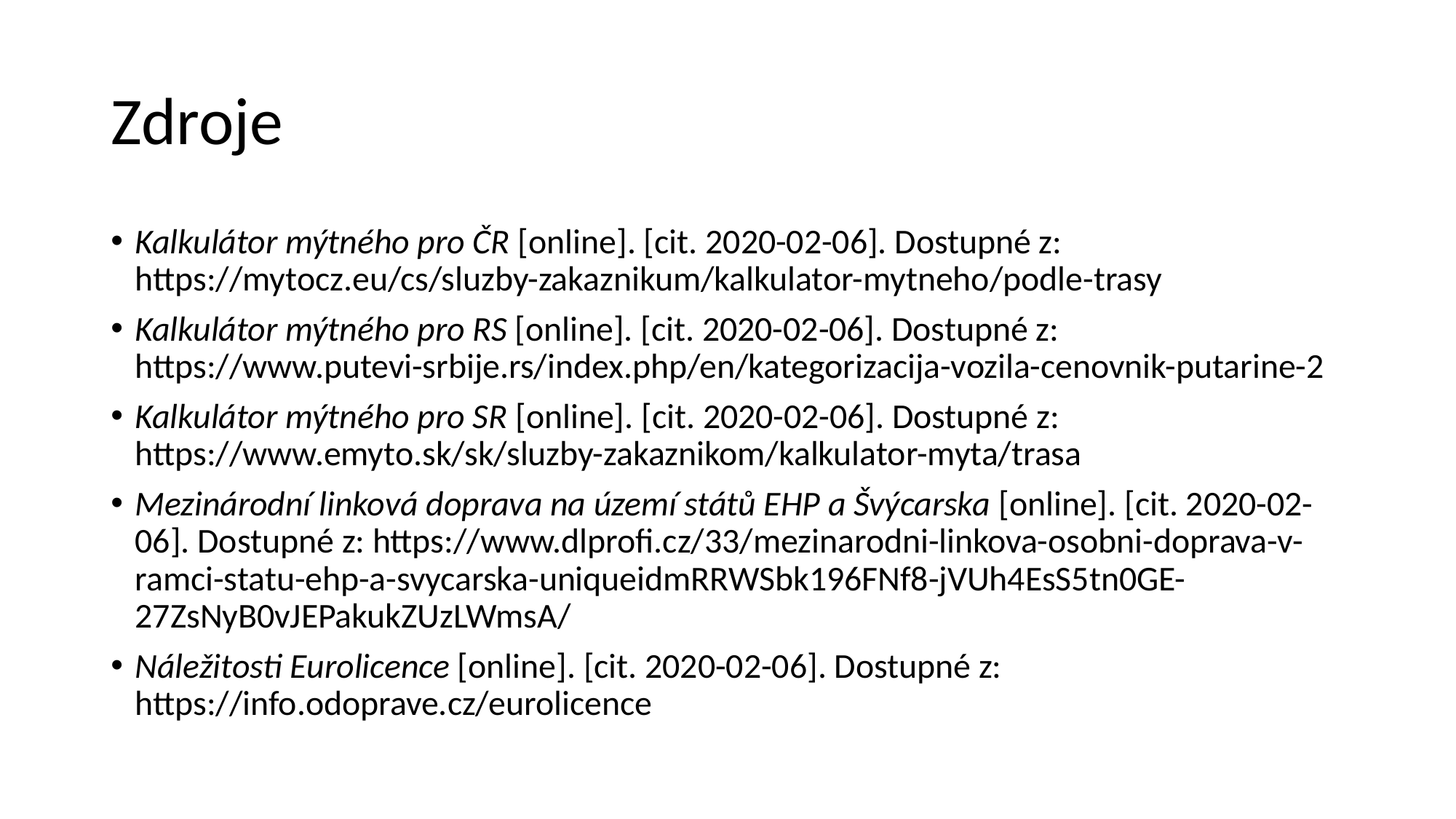

# Zdroje
Kalkulátor mýtného pro ČR [online]. [cit. 2020-02-06]. Dostupné z: https://mytocz.eu/cs/sluzby-zakaznikum/kalkulator-mytneho/podle-trasy
Kalkulátor mýtného pro RS [online]. [cit. 2020-02-06]. Dostupné z: https://www.putevi-srbije.rs/index.php/en/kategorizacija-vozila-cenovnik-putarine-2
Kalkulátor mýtného pro SR [online]. [cit. 2020-02-06]. Dostupné z: https://www.emyto.sk/sk/sluzby-zakaznikom/kalkulator-myta/trasa
Mezinárodní linková doprava na území států EHP a Švýcarska [online]. [cit. 2020-02-06]. Dostupné z: https://www.dlprofi.cz/33/mezinarodni-linkova-osobni-doprava-v-ramci-statu-ehp-a-svycarska-uniqueidmRRWSbk196FNf8-jVUh4EsS5tn0GE-27ZsNyB0vJEPakukZUzLWmsA/
Náležitosti Eurolicence [online]. [cit. 2020-02-06]. Dostupné z: https://info.odoprave.cz/eurolicence